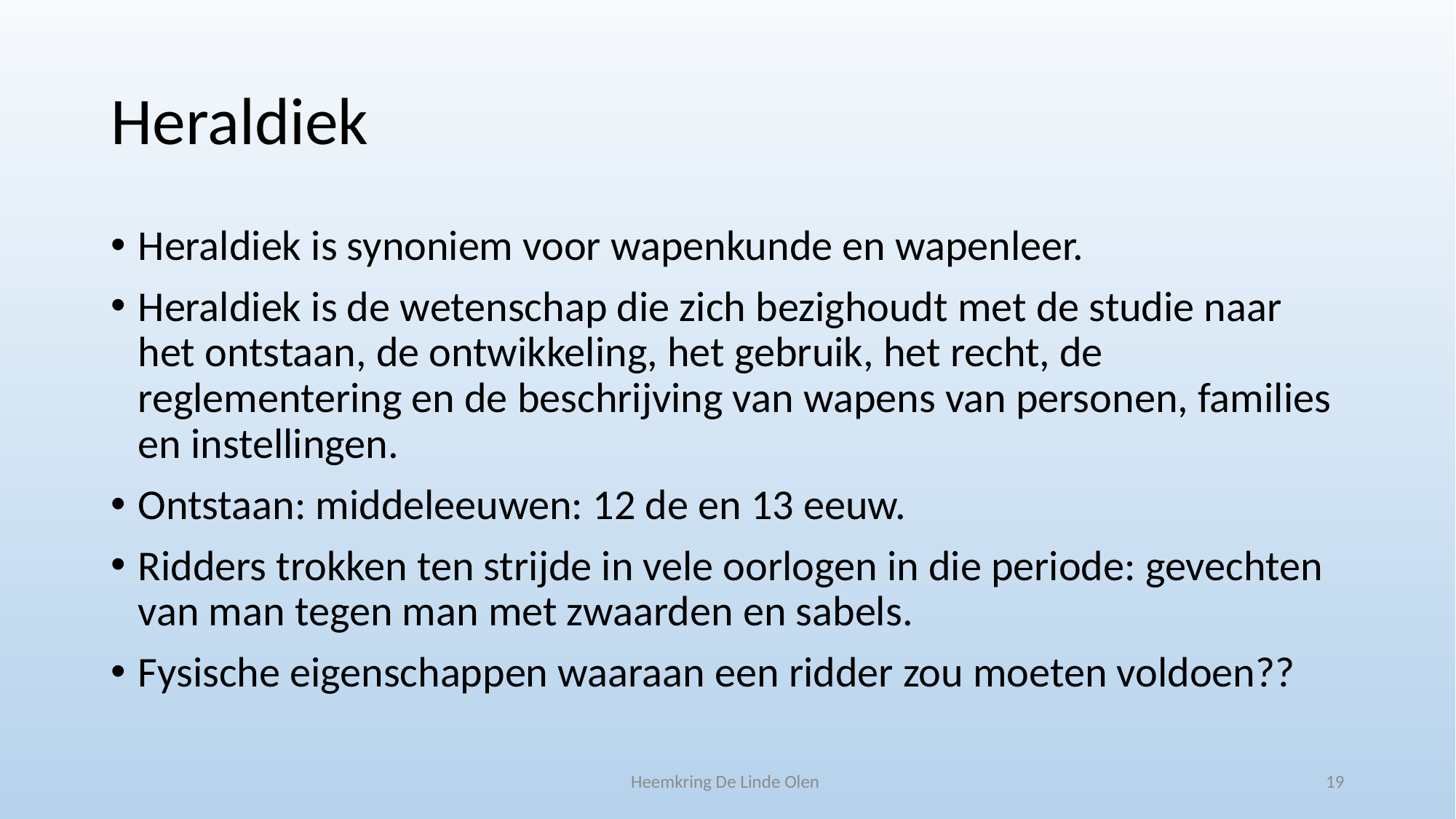

# Heraldiek
Heraldiek is synoniem voor wapenkunde en wapenleer.
Heraldiek is de wetenschap die zich bezighoudt met de studie naar het ontstaan, de ontwikkeling, het gebruik, het recht, de reglementering en de beschrijving van wapens van personen, families en instellingen.
Ontstaan: middeleeuwen: 12 de en 13 eeuw.
Ridders trokken ten strijde in vele oorlogen in die periode: gevechten van man tegen man met zwaarden en sabels.
Fysische eigenschappen waaraan een ridder zou moeten voldoen??

Heemkring De Linde Olen
19